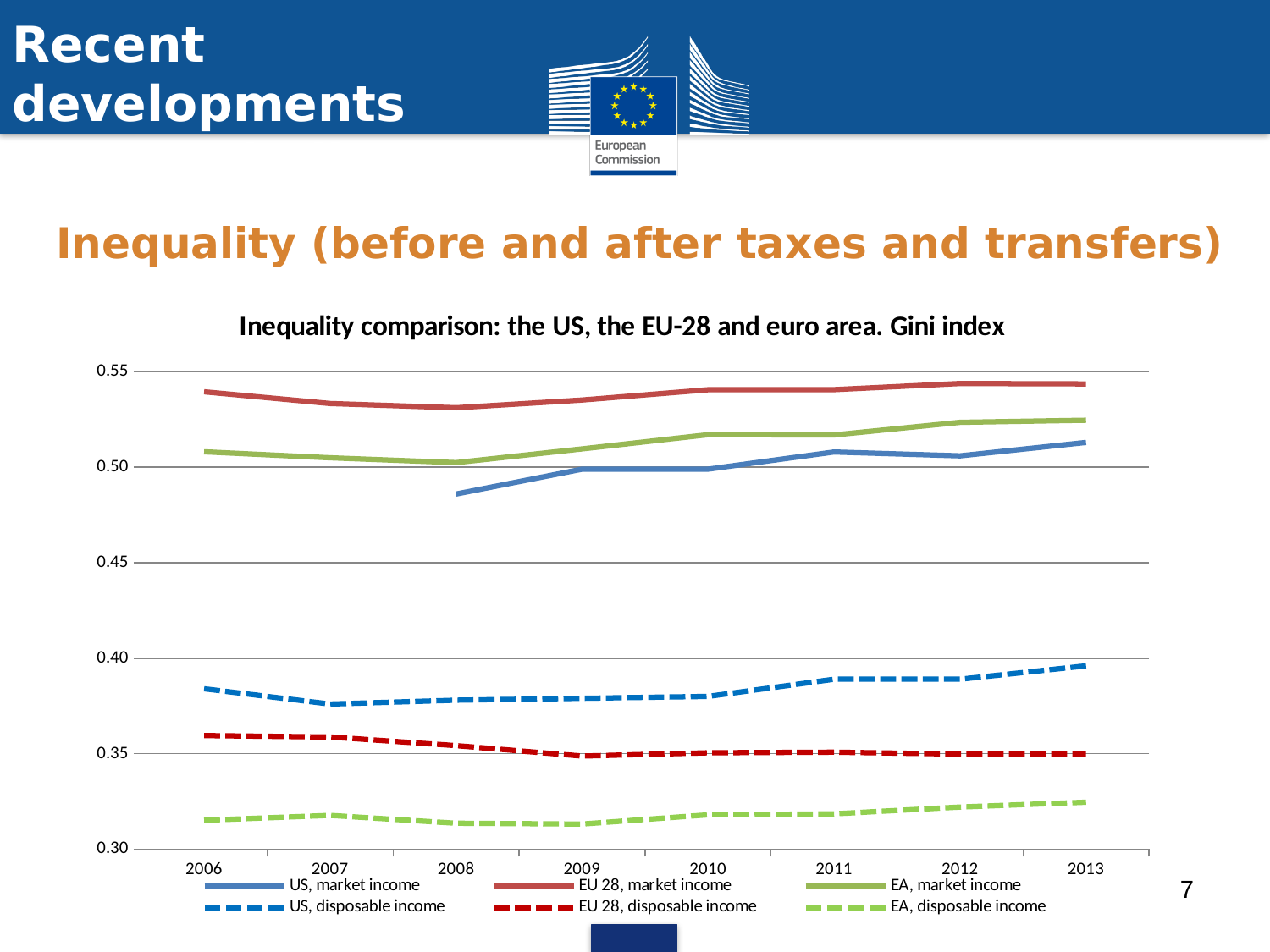

Recent developments
Future challenges
# Inequality (before and after taxes and transfers)

### Chart: Inequality comparison: the US, the EU-28 and euro area. Gini index

| Category | US, market income | EU 28, market income | EA, market income | US, disposable income | EU 28, disposable income | EA, disposable income |
|---|---|---|---|---|---|---|
| 2006 | None | 0.5395329777687259 | 0.5081092150513483 | 0.384 | 0.3594802929289582 | 0.3151128660461365 |
| 2007 | None | 0.5333855985596301 | 0.5049702927282784 | 0.376 | 0.35875415104148173 | 0.31769149359257115 |
| 2008 | 0.486 | 0.5311726623923729 | 0.5024211101196897 | 0.378 | 0.35422431666413146 | 0.31356658676577753 |
| 2009 | 0.499 | 0.5352196921901171 | 0.5096243214035353 | 0.379 | 0.34875730379545183 | 0.3131484346224176 |
| 2010 | 0.499 | 0.5406263040143356 | 0.5170602975732643 | 0.38 | 0.3504830853361712 | 0.31797707083807736 |
| 2011 | 0.508 | 0.5406695776710096 | 0.5169372436936148 | 0.389 | 0.3507788686480324 | 0.3184985076036608 |
| 2012 | 0.506 | 0.5439010784027898 | 0.5235398691180634 | 0.389 | 0.349787362351133 | 0.3220485870197597 |
| 2013 | 0.513 | 0.5436902791778347 | 0.524640276418797 | 0.396 | 0.3496836244472167 | 0.32457857006723473 |
7